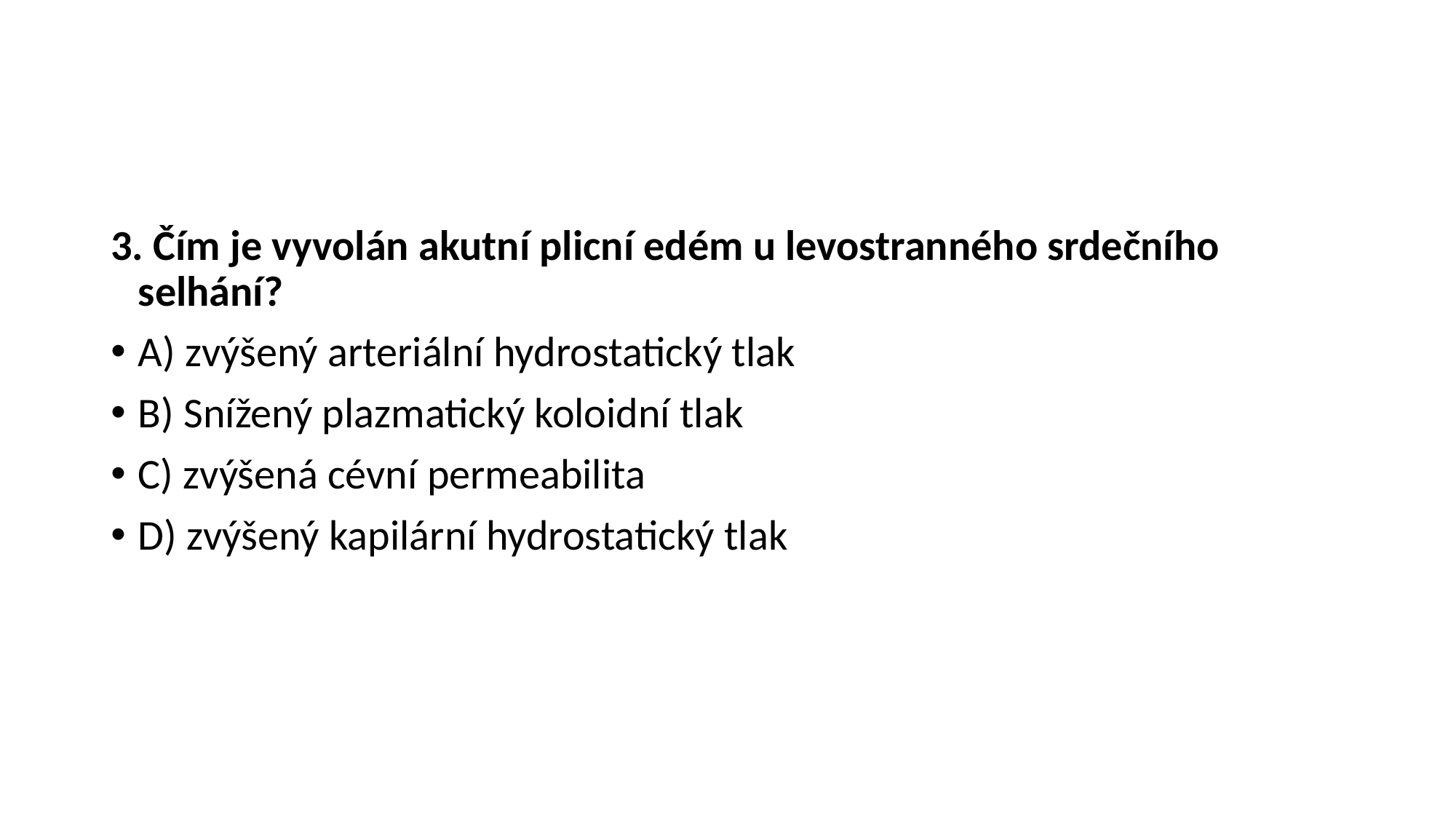

#
3. Čím je vyvolán akutní plicní edém u levostranného srdečního selhání?
A) zvýšený arteriální hydrostatický tlak
B) Snížený plazmatický koloidní tlak
C) zvýšená cévní permeabilita
D) zvýšený kapilární hydrostatický tlak